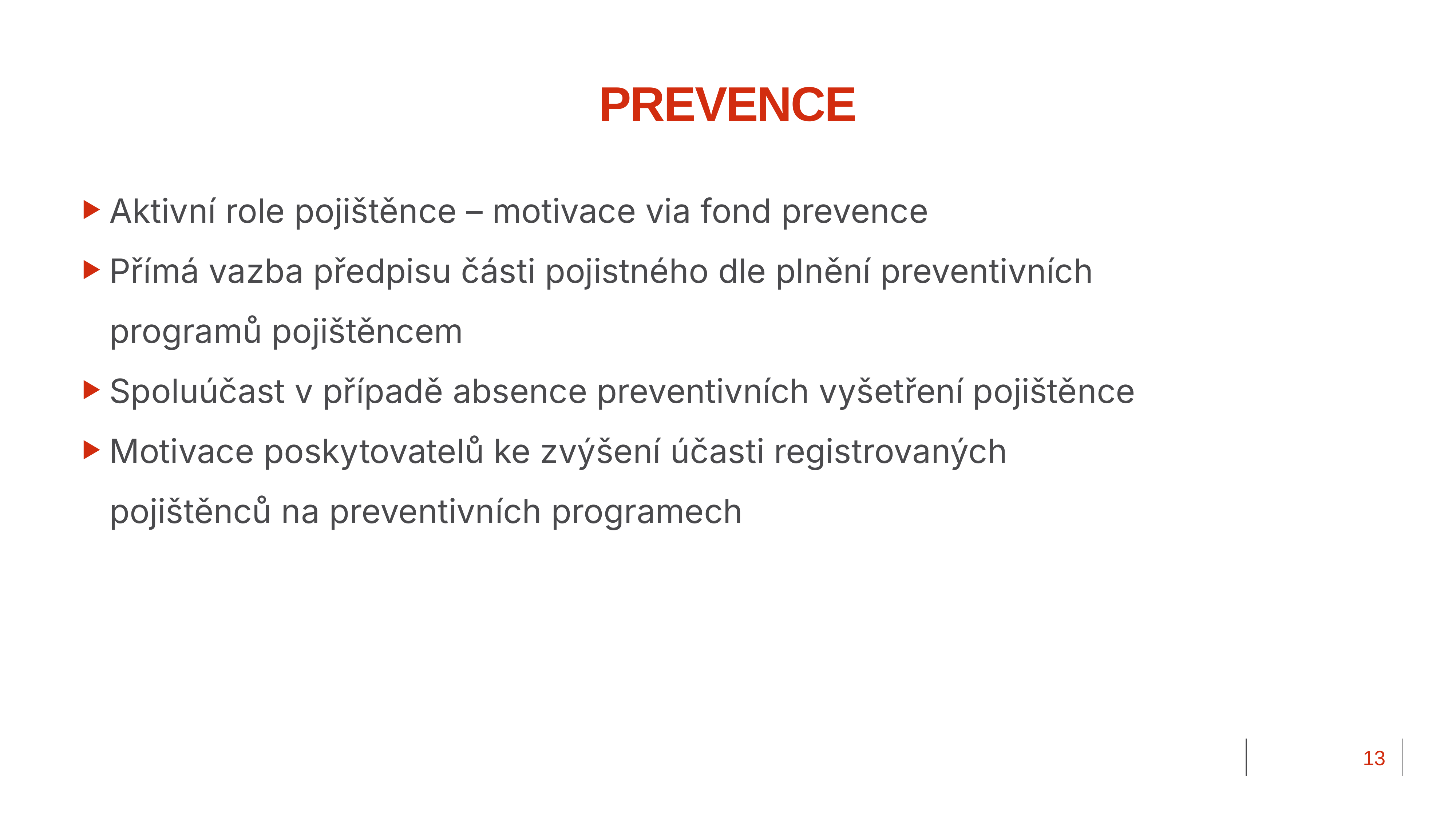

# Prevence
Aktivní role pojištěnce – motivace via fond prevence
Přímá vazba předpisu části pojistného dle plnění preventivních programů pojištěncem
Spoluúčast v případě absence preventivních vyšetření pojištěnce
Motivace poskytovatelů ke zvýšení účasti registrovaných pojištěnců na preventivních programech

13